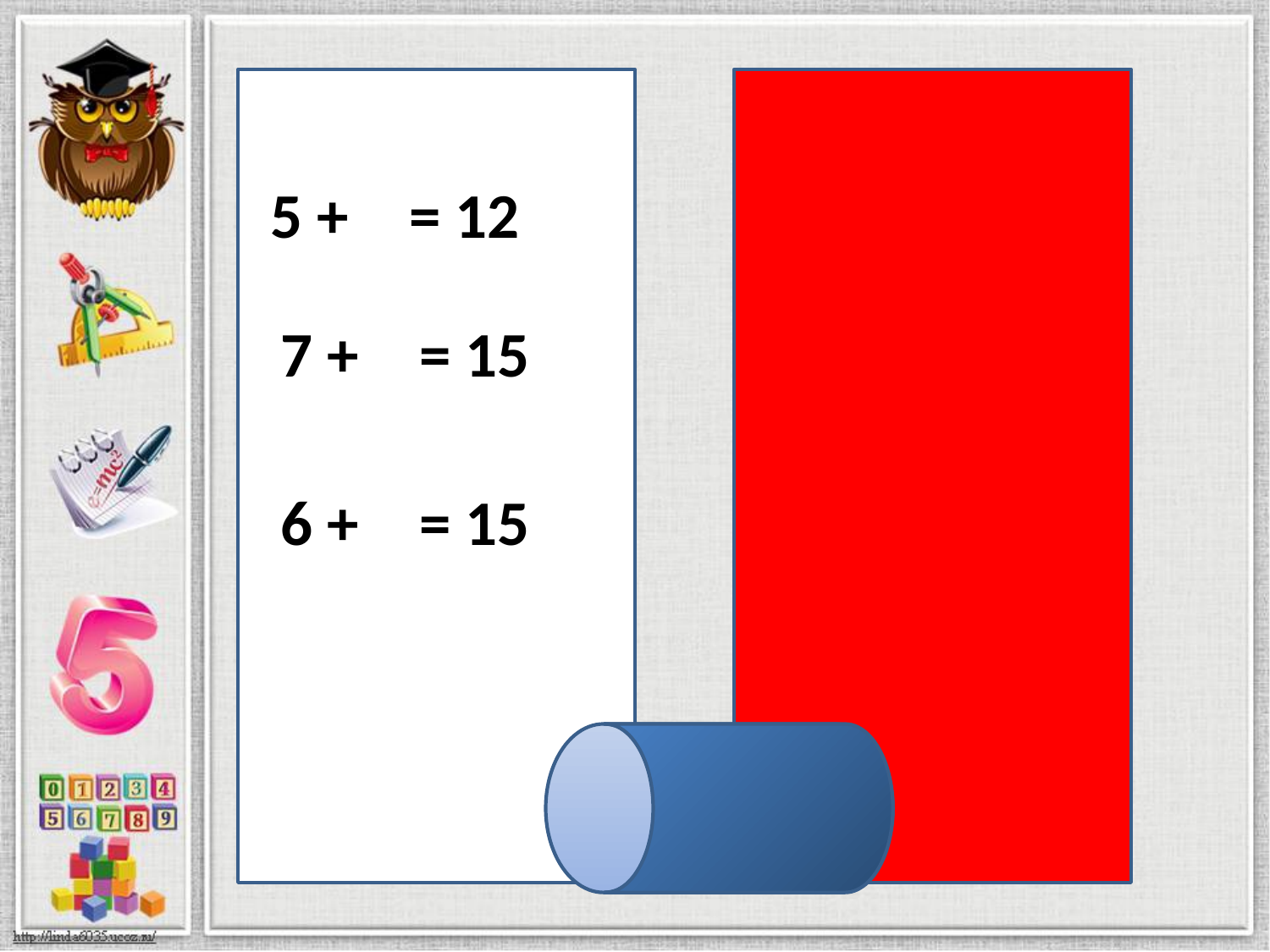

5 + 7 = 12
7 + 8 = 15
6 + 9 = 15